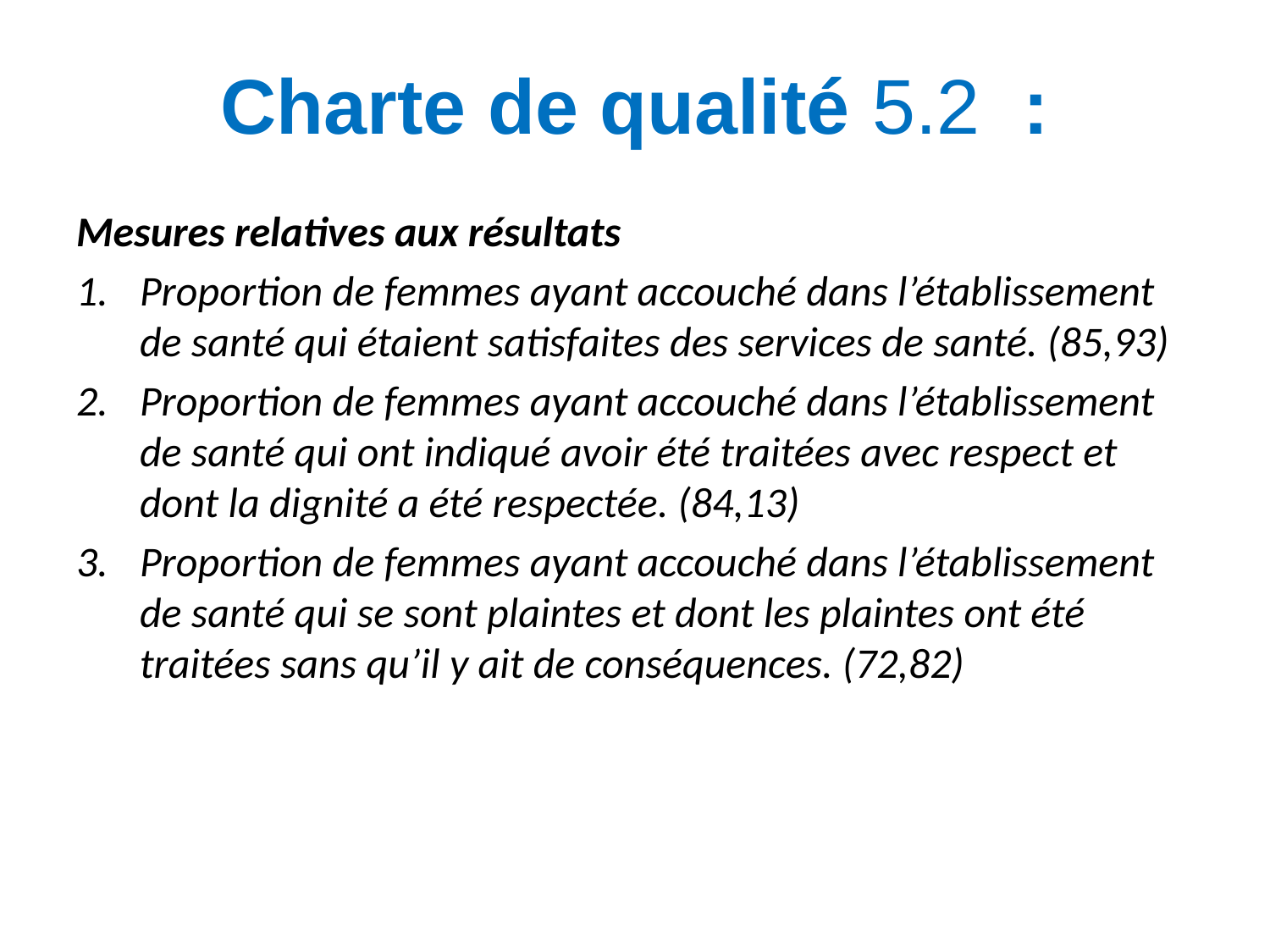

# Charte de qualité 5.2  :
Mesures relatives aux résultats
Proportion de femmes ayant accouché dans l’établissement de santé qui étaient satisfaites des services de santé. (85,93)
Proportion de femmes ayant accouché dans l’établissement de santé qui ont indiqué avoir été traitées avec respect et dont la dignité a été respectée. (84,13)
Proportion de femmes ayant accouché dans l’établissement de santé qui se sont plaintes et dont les plaintes ont été traitées sans qu’il y ait de conséquences. (72,82)